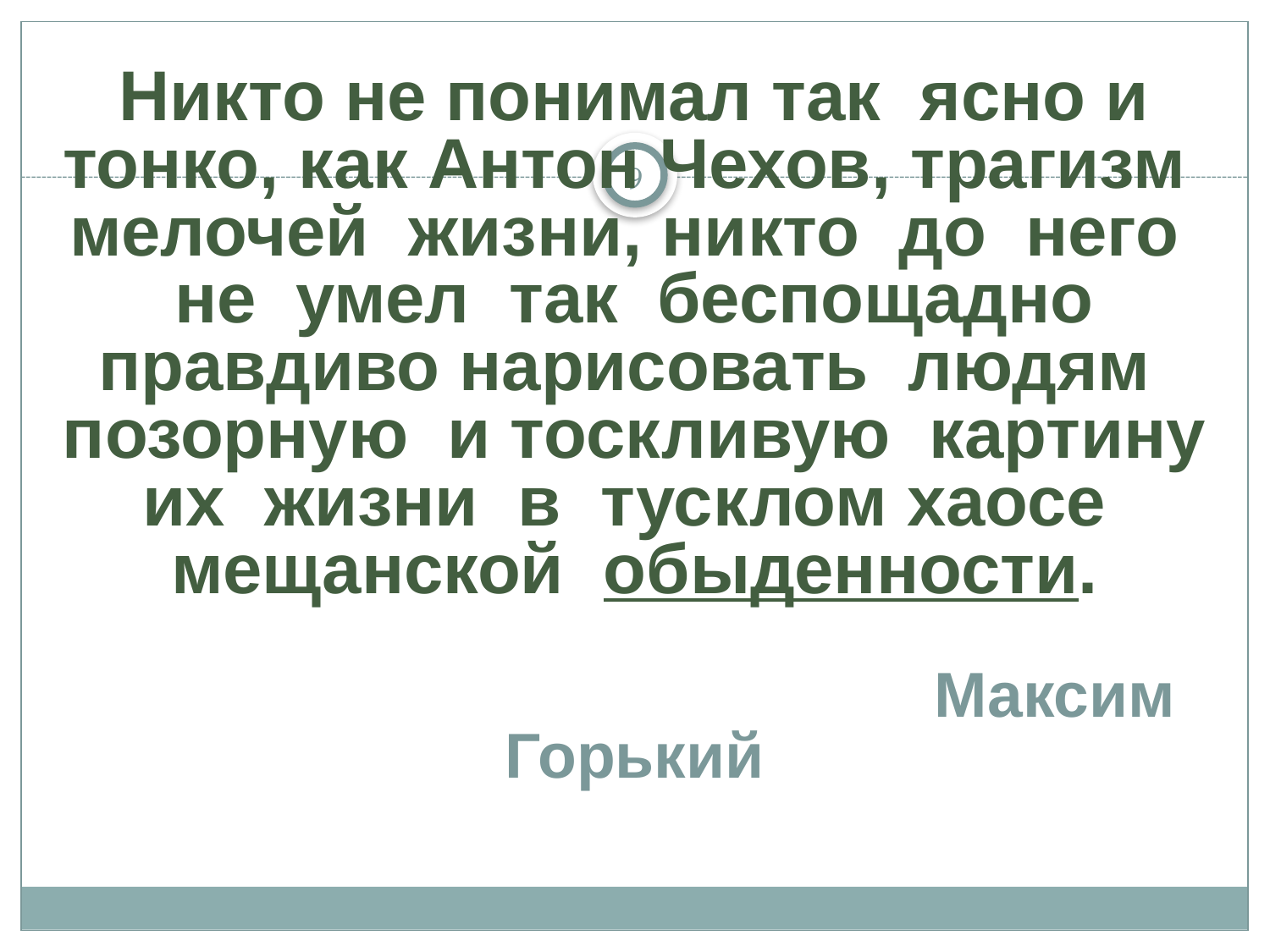

9
# Никто не понимал так  ясно и тонко, как Антон Чехов, трагизм  мелочей  жизни, никто  до  него  не  умел  так  беспощадно правдиво нарисовать  людям  позорную  и тоскливую  картину их  жизни  в  тусклом хаосе  мещанской  обыденности. Максим  Горький